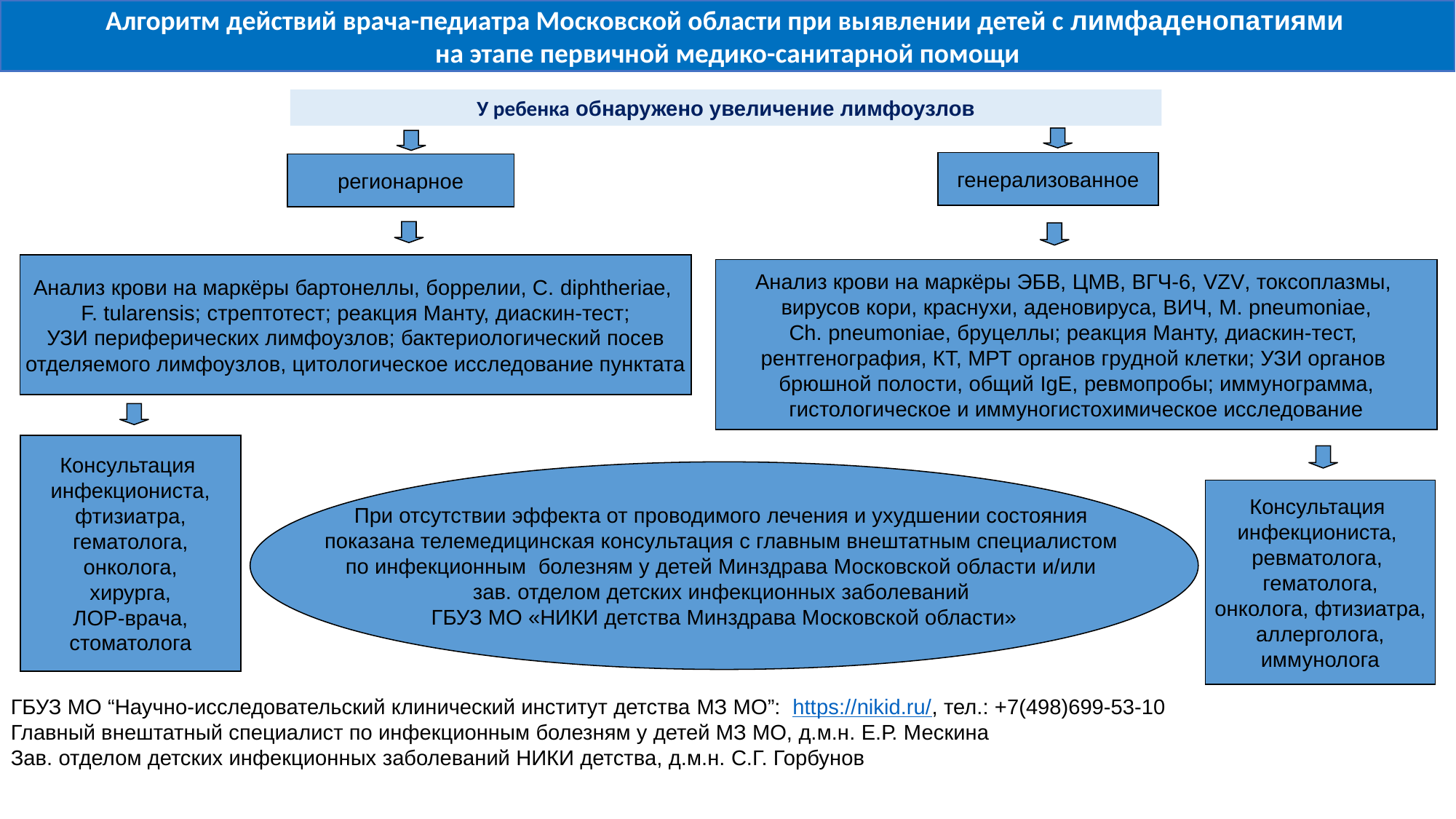

Алгоритм действий врача-педиатра Московской области при выявлении детей с лимфаденопатиями
на этапе первичной медико-санитарной помощи
У ребенка обнаружено увеличение лимфоузлов

генерализованное
регионарное

Анализ крови на маркёры бартонеллы, боррелии, С. diphtheriae,
F. tularensis; стрептотест; реакция Манту, диаскин-тест;
УЗИ периферических лимфоузлов; бактериологический посев
отделяемого лимфоузлов, цитологическое исследование пунктата
Анализ крови на маркёры ЭБВ, ЦМВ, ВГЧ-6, VZV, токсоплазмы,
вирусов кори, краснухи, аденовируса, ВИЧ, M. pneumoniae,
Ch. рneumoniae, бруцеллы; реакция Манту, диаскин-тест,
рентгенография, КТ, МРТ органов грудной клетки; УЗИ органов
брюшной полости, общий IgE, ревмопробы; иммунограмма,
гистологическое и иммуногистохимическое исследование

Консультация
инфекциониста,
фтизиатра,
гематолога,
онколога,
хирурга,
ЛОР-врача,
стоматолога

При отсутствии эффекта от проводимого лечения и ухудшении состояния
показана телемедицинская консультация с главным внештатным специалистом
по инфекционным  болезням у детей Минздрава Московской области и/или
зав. отделом детских инфекционных заболеваний
ГБУЗ МО «НИКИ детства Минздрава Московской области»
Консультация
инфекциониста,
ревматолога,
гематолога,
онколога, фтизиатра,
аллерголога,
иммунолога
ГБУЗ МО “Научно-исследовательский клинический институт детства МЗ МО”:  https://nikid.ru/, тел.: +7(498)699-53-10
Главный внештатный специалист по инфекционным болезням у детей МЗ МО, д.м.н. Е.Р. Мескина
Зав. отделом детских инфекционных заболеваний НИКИ детства, д.м.н. С.Г. Горбунов